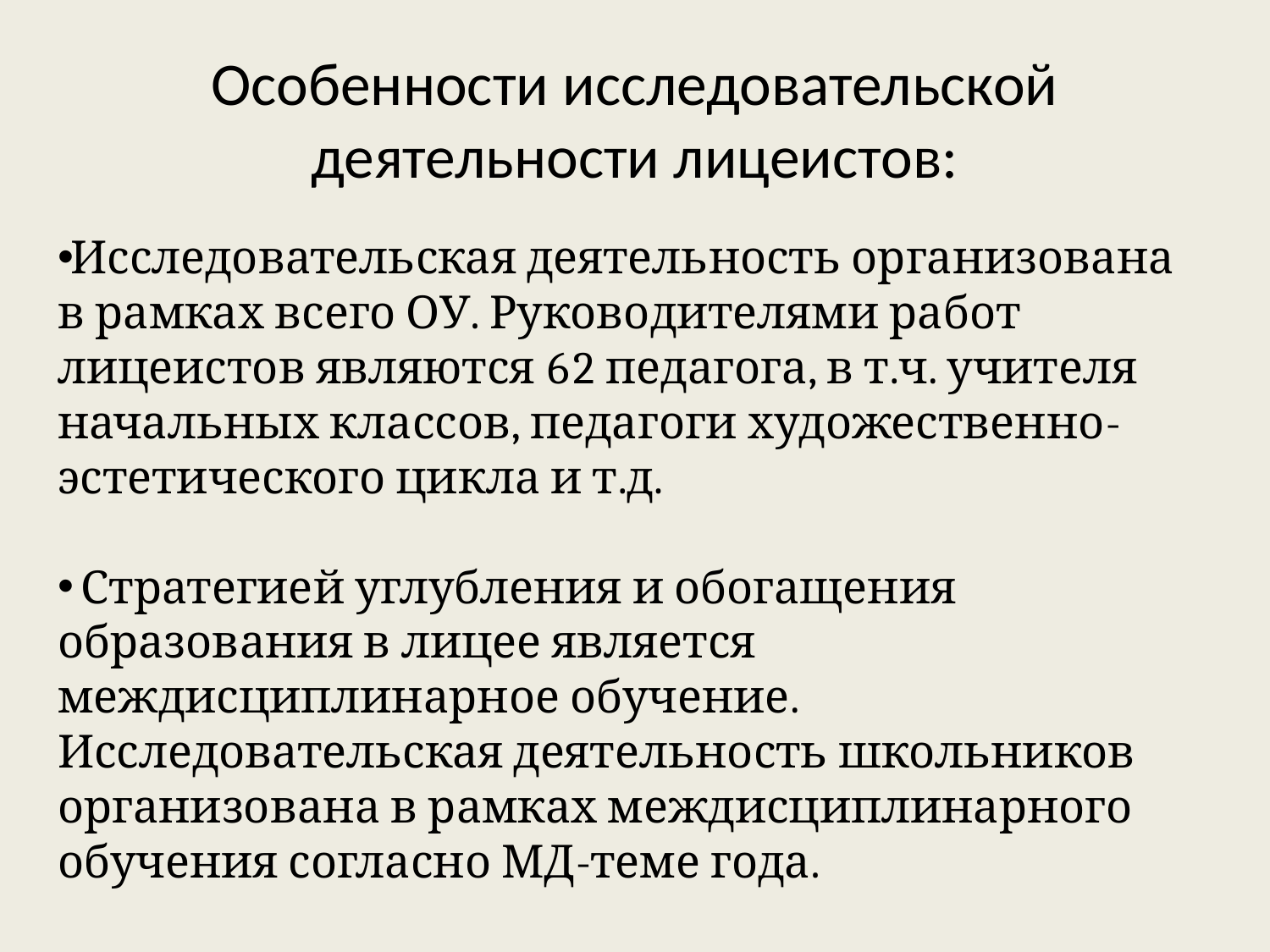

# Особенности исследовательской деятельности лицеистов:
Исследовательская деятельность организована в рамках всего ОУ. Руководителями работ лицеистов являются 62 педагога, в т.ч. учителя начальных классов, педагоги художественно-эстетического цикла и т.д.

 Стратегией углубления и обогащения образования в лицее является междисциплинарное обучение. Исследовательская деятельность школьников организована в рамках междисциплинарного обучения согласно МД-теме года.